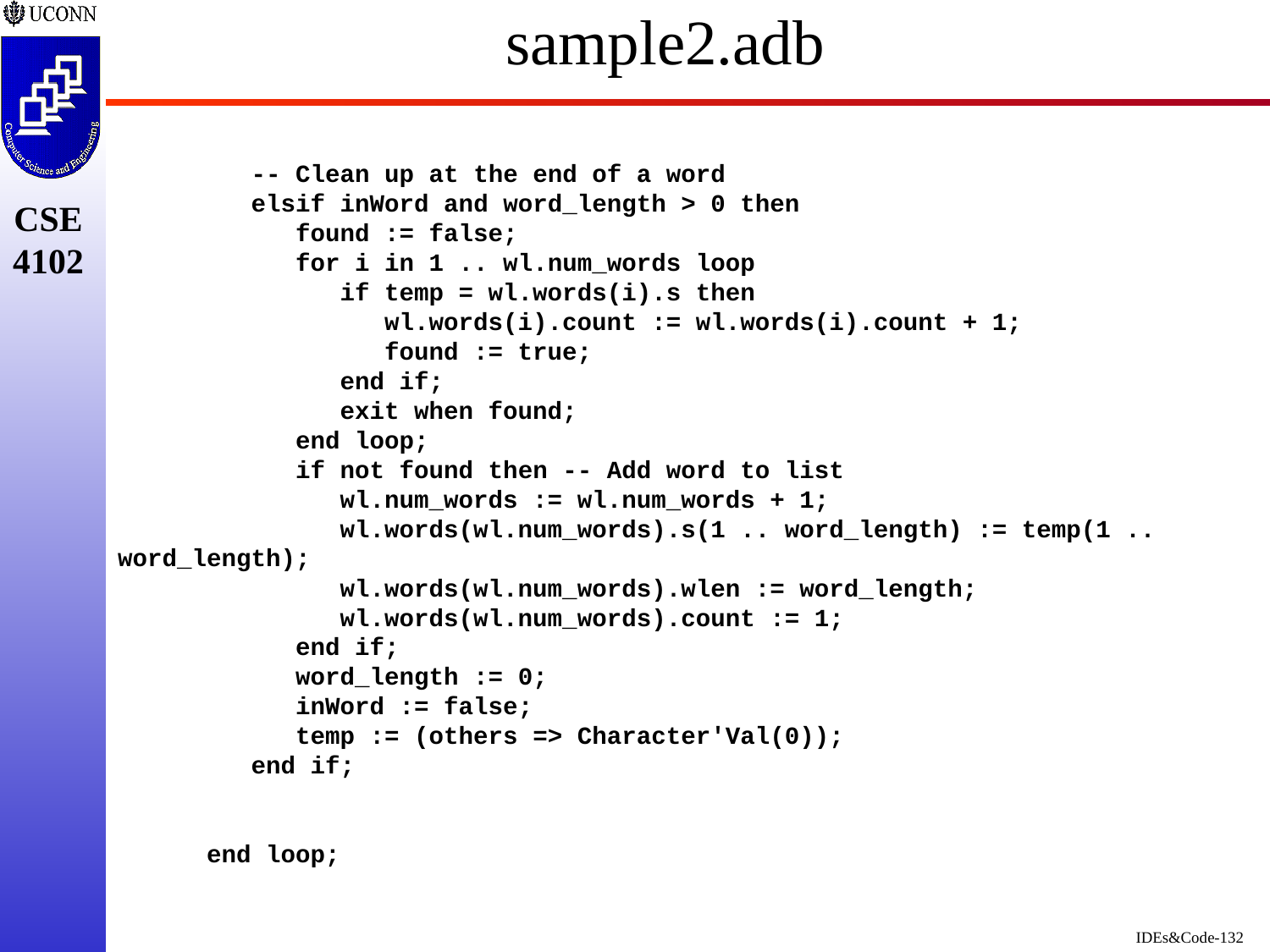

# sample2.adb

         -- Clean up at the end of a word
         elsif inWord and word_length > 0 then
            found := false;
            for i in 1 .. wl.num_words loop
               if temp = wl.words(i).s then
                  wl.words(i).count := wl.words(i).count + 1;
                  found := true;
               end if;
               exit when found;
            end loop;
            if not found then -- Add word to list
               wl.num_words := wl.num_words + 1;
               wl.words(wl.num_words).s(1 .. word_length) := temp(1 .. word_length);
               wl.words(wl.num_words).wlen := word_length;
               wl.words(wl.num_words).count := 1;
            end if;
            word_length := 0;
            inWord := false;
            temp := (others => Character'Val(0));
         end if;

      end loop;